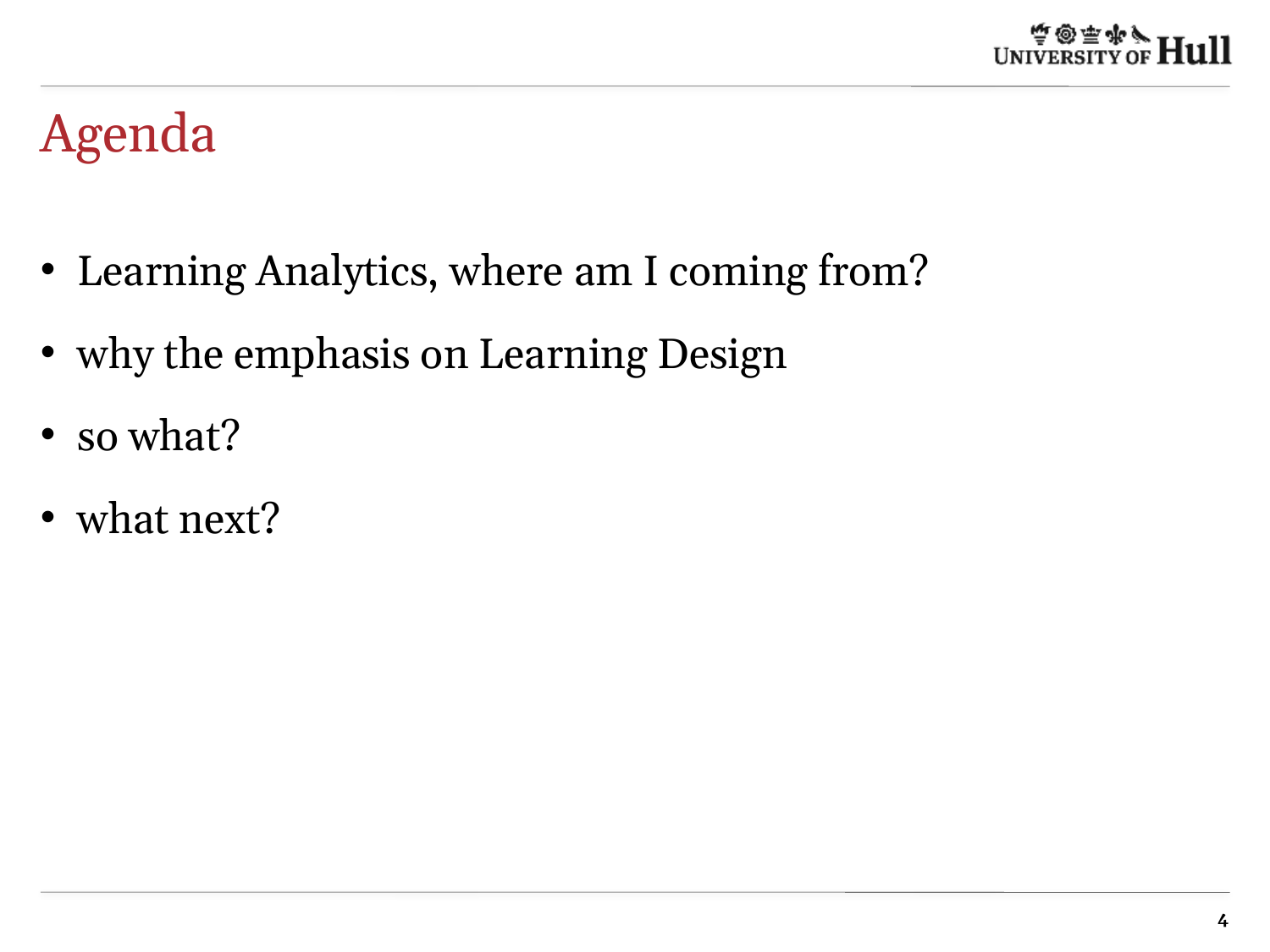

# Agenda
Learning Analytics, where am I coming from?
why the emphasis on Learning Design
so what?
what next?

  4